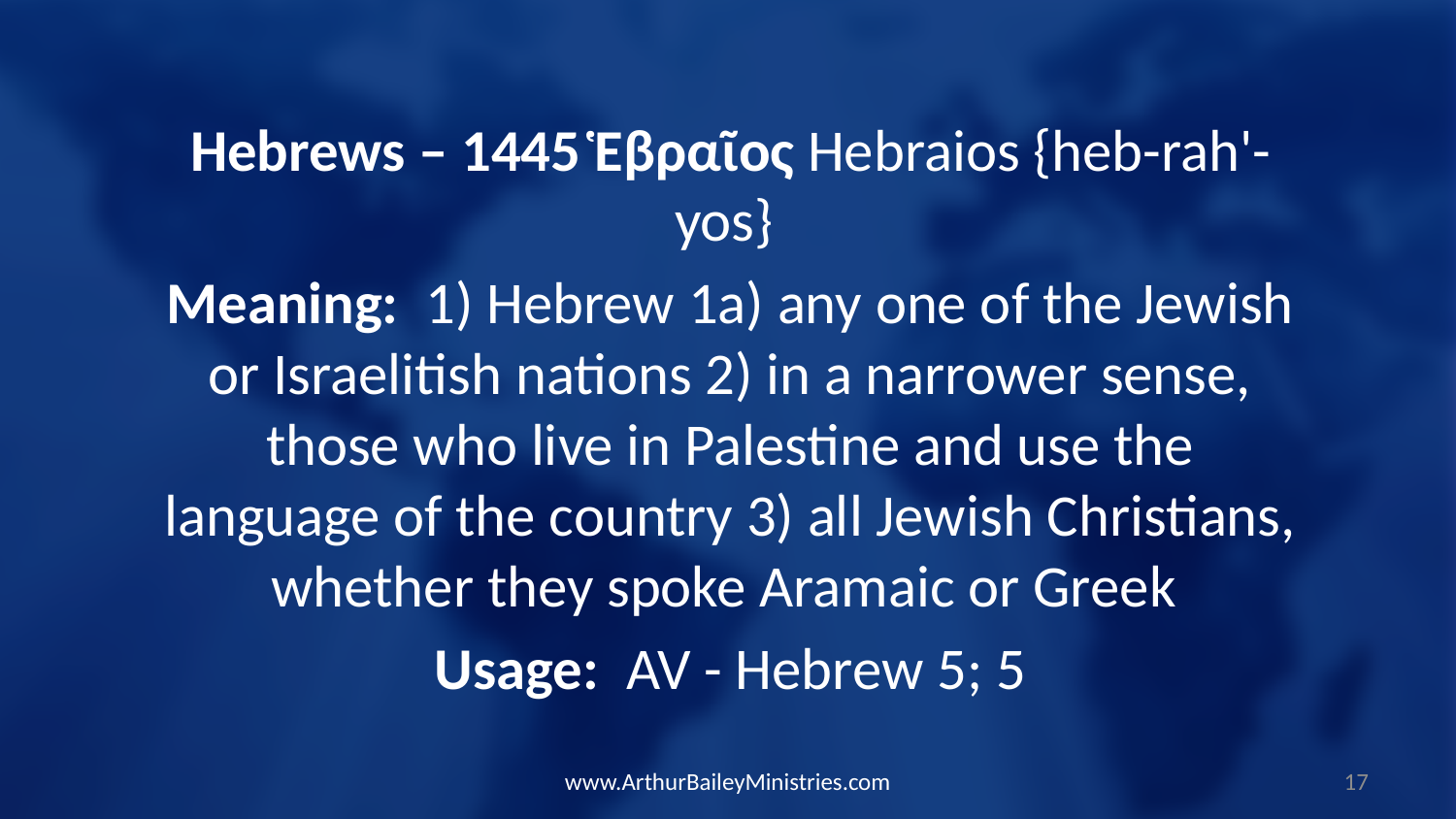

Hebrews – 1445 Ἑβραῖος Hebraios {heb-rah'-yos}
Meaning:  1) Hebrew 1a) any one of the Jewish or Israelitish nations 2) in a narrower sense, those who live in Palestine and use the language of the country 3) all Jewish Christians, whether they spoke Aramaic or Greek
Usage:  AV - Hebrew 5; 5

www.ArthurBaileyMinistries.com
17